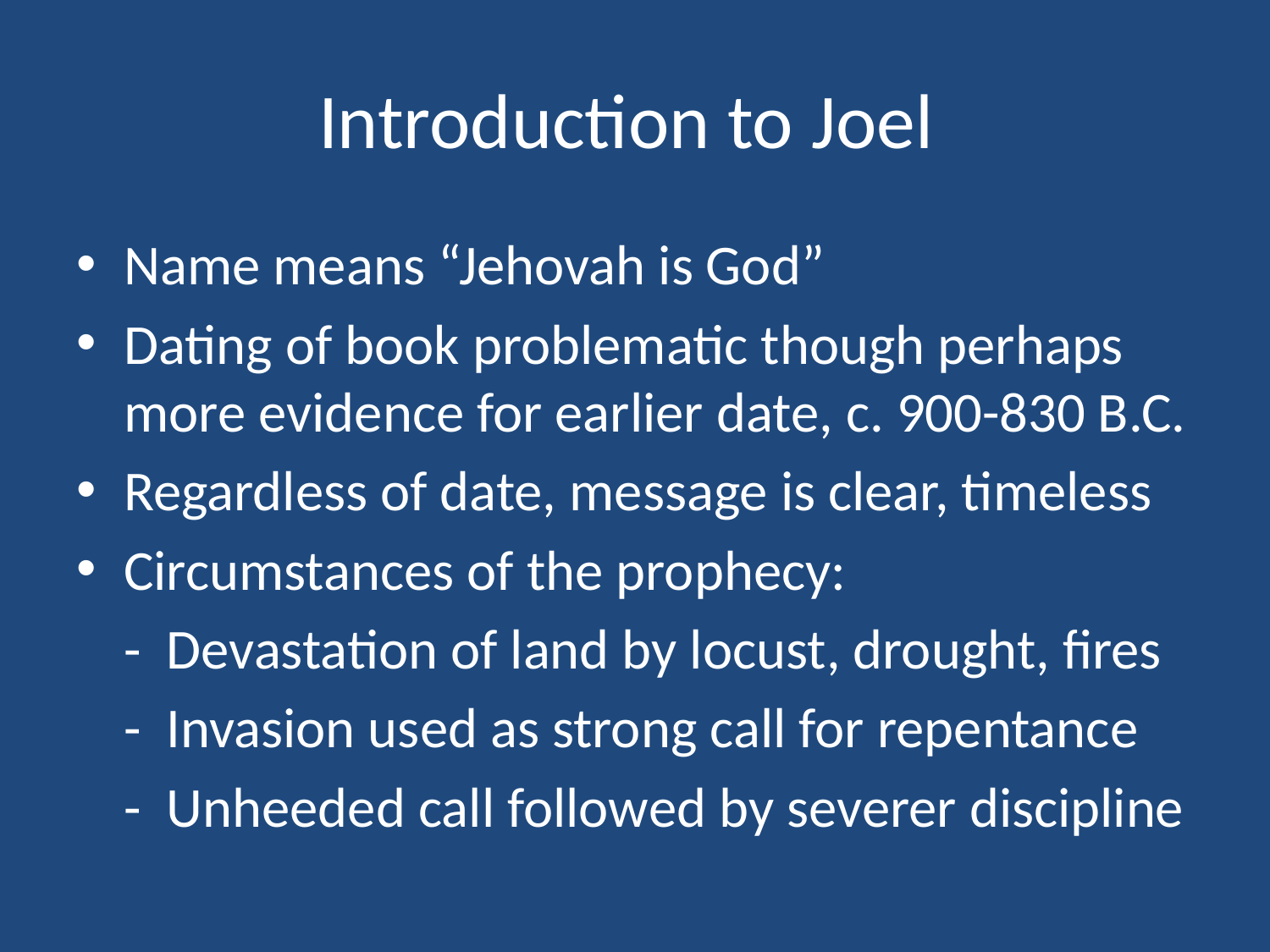

# Introduction to Joel
Name means “Jehovah is God”
Dating of book problematic though perhaps more evidence for earlier date, c. 900-830 B.C.
Regardless of date, message is clear, timeless
Circumstances of the prophecy:
	-  Devastation of land by locust, drought, fires
	-  Invasion used as strong call for repentance
	-  Unheeded call followed by severer discipline